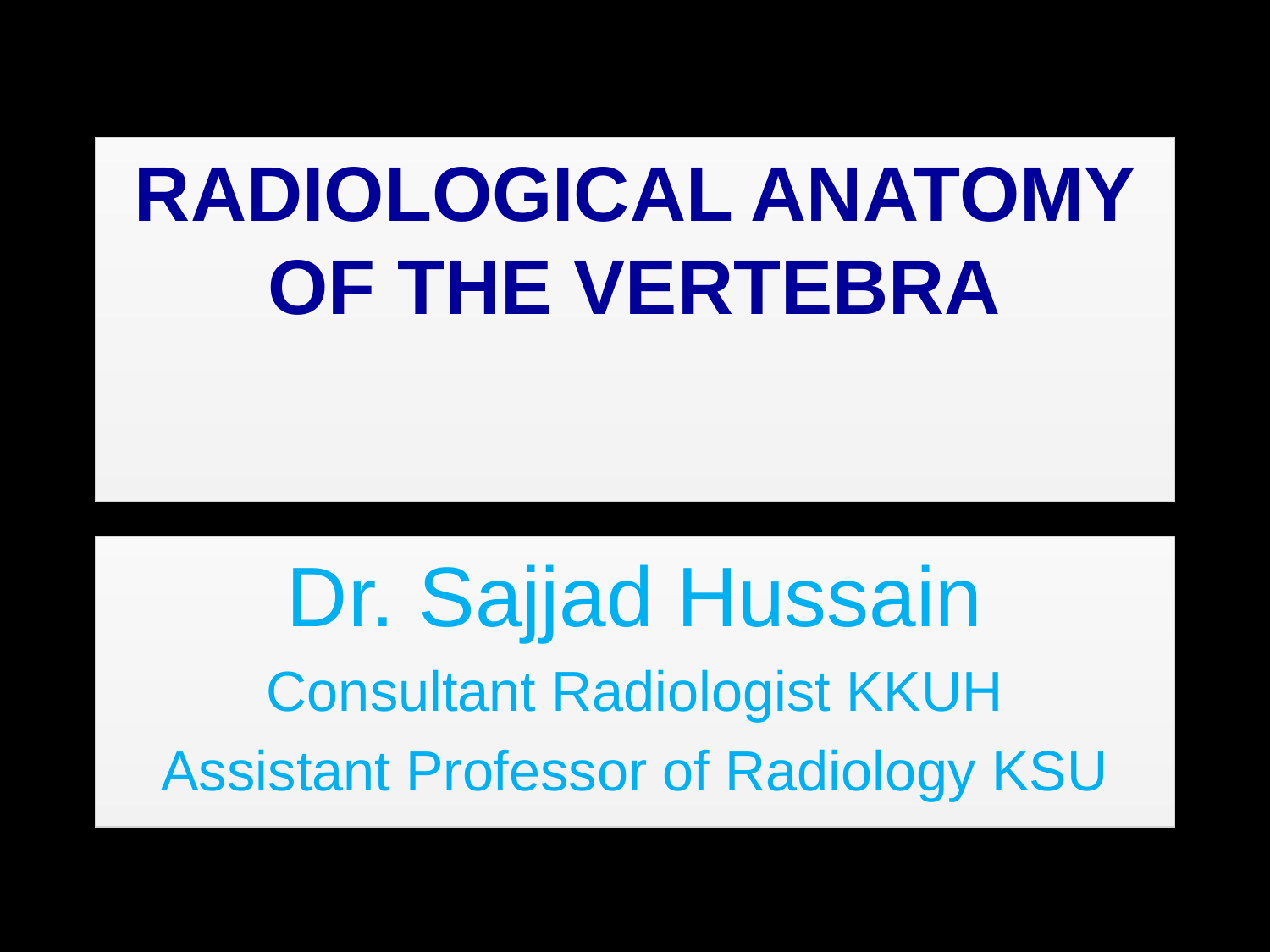

RADIOLOGICAL ANATOMY OF THE VERTEBRA
Dr. Sajjad Hussain
Consultant Radiologist KKUH
Assistant Professor of Radiology KSU